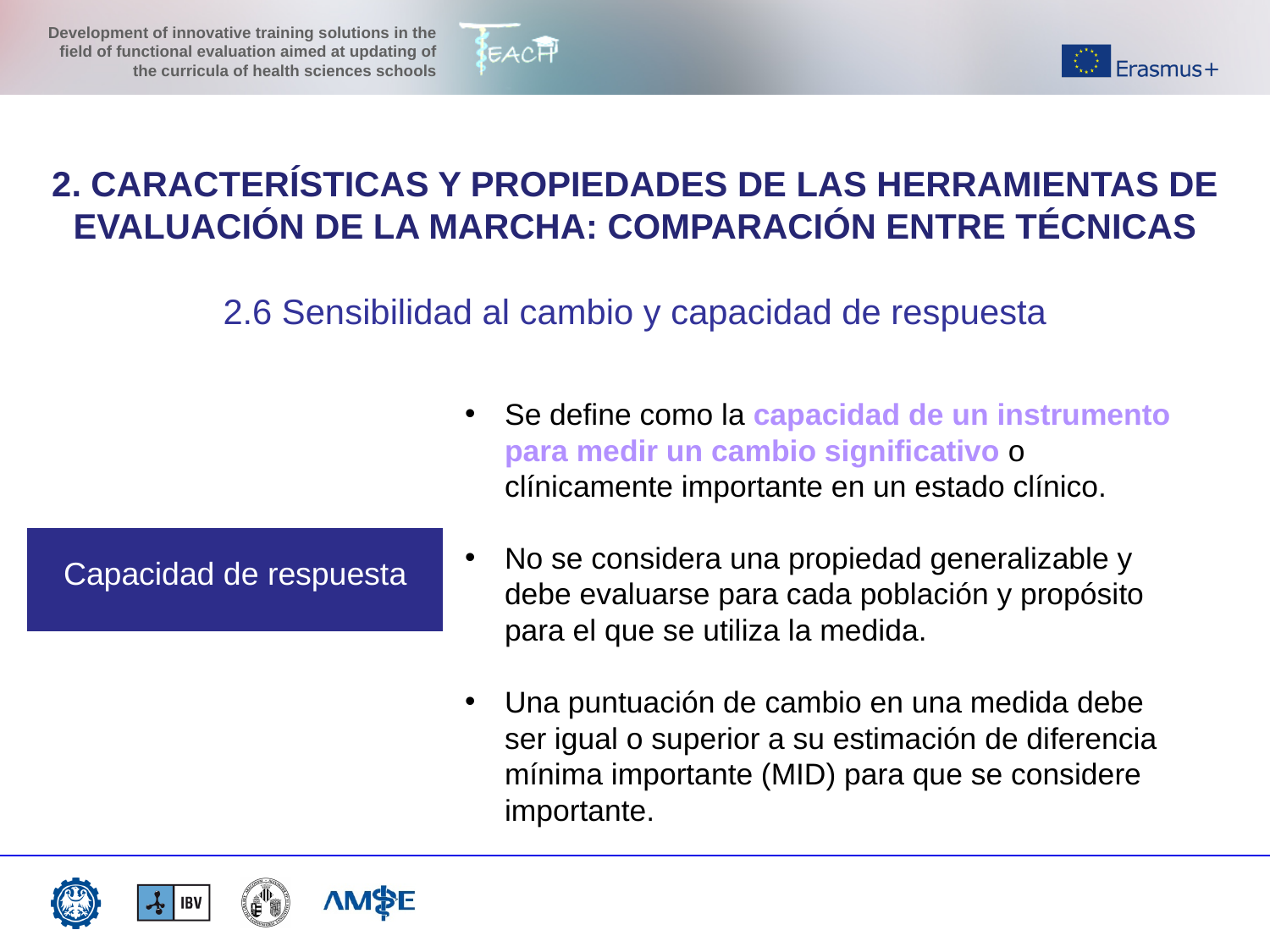

2. CARACTERÍSTICAS Y PROPIEDADES DE LAS HERRAMIENTAS DE EVALUACIÓN DE LA MARCHA: COMPARACIÓN ENTRE TÉCNICAS
2.6 Sensibilidad al cambio y capacidad de respuesta
Se define como la capacidad de un instrumento para medir un cambio significativo o clínicamente importante en un estado clínico.

No se considera una propiedad generalizable y debe evaluarse para cada población y propósito para el que se utiliza la medida.

Una puntuación de cambio en una medida debe ser igual o superior a su estimación de diferencia mínima importante (MID) para que se considere importante.

Capacidad de respuesta